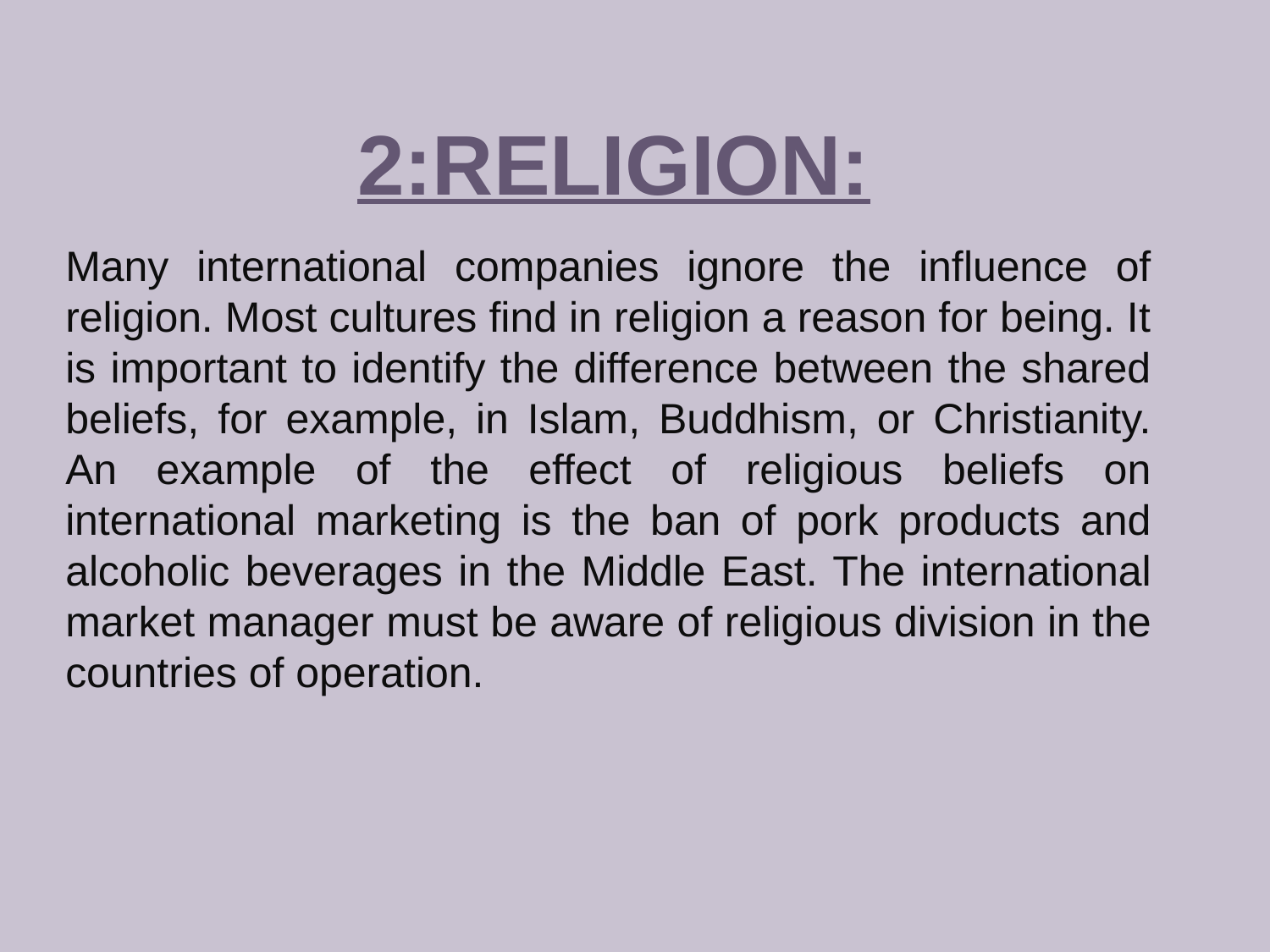

# 2:Religion:
Many international companies ignore the influence of religion. Most cultures find in religion a reason for being. It is important to identify the difference between the shared beliefs, for example, in Islam, Buddhism, or Christianity. An example of the effect of religious beliefs on international marketing is the ban of pork products and alcoholic beverages in the Middle East. The international market manager must be aware of religious division in the countries of operation.